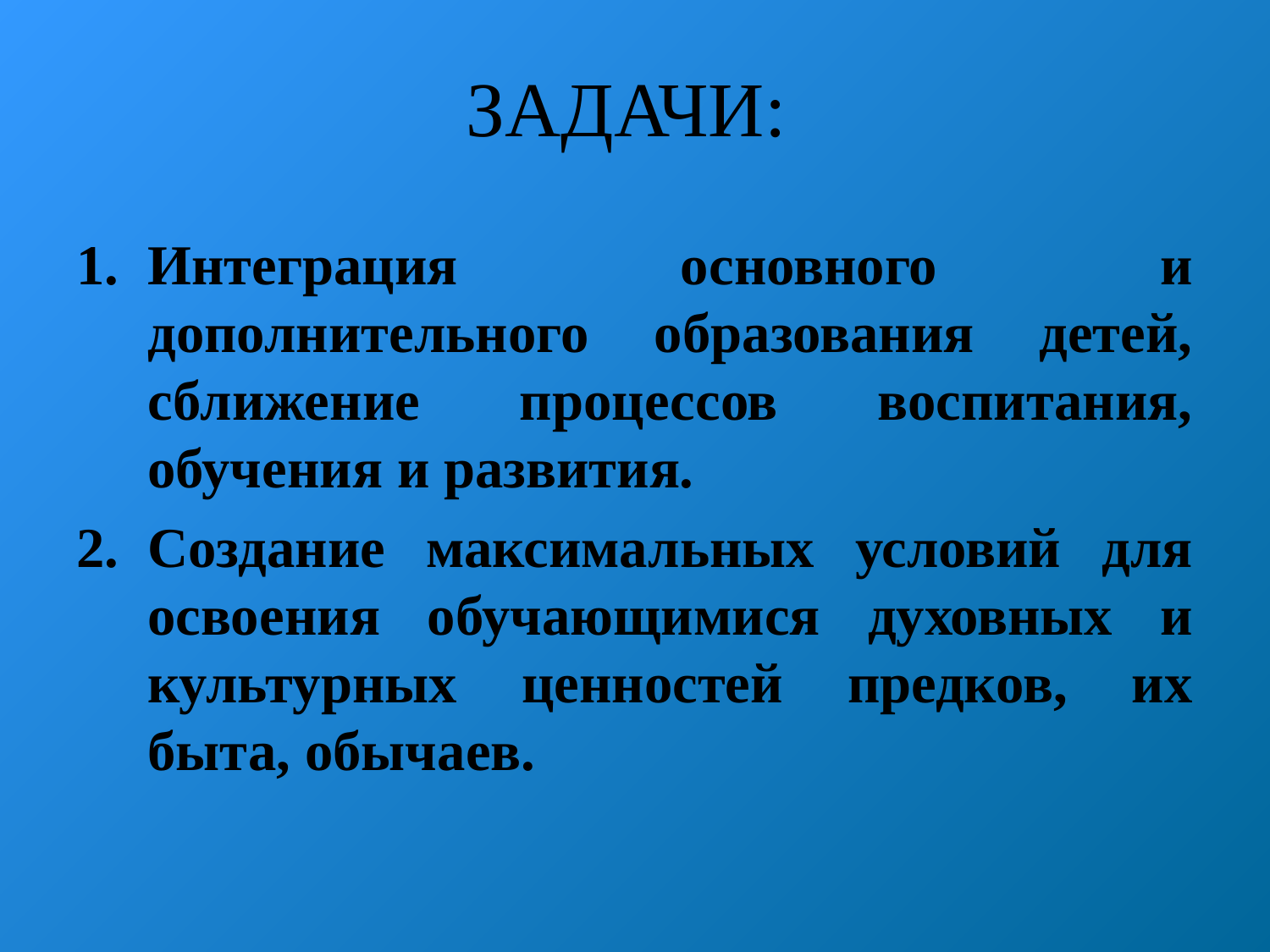

# ЗАДАЧИ:
Интеграция основного и дополнительного образования детей, сближение процессов воспитания, обучения и развития.
Создание максимальных условий для освоения обучающимися духовных и культурных ценностей предков, их быта, обычаев.